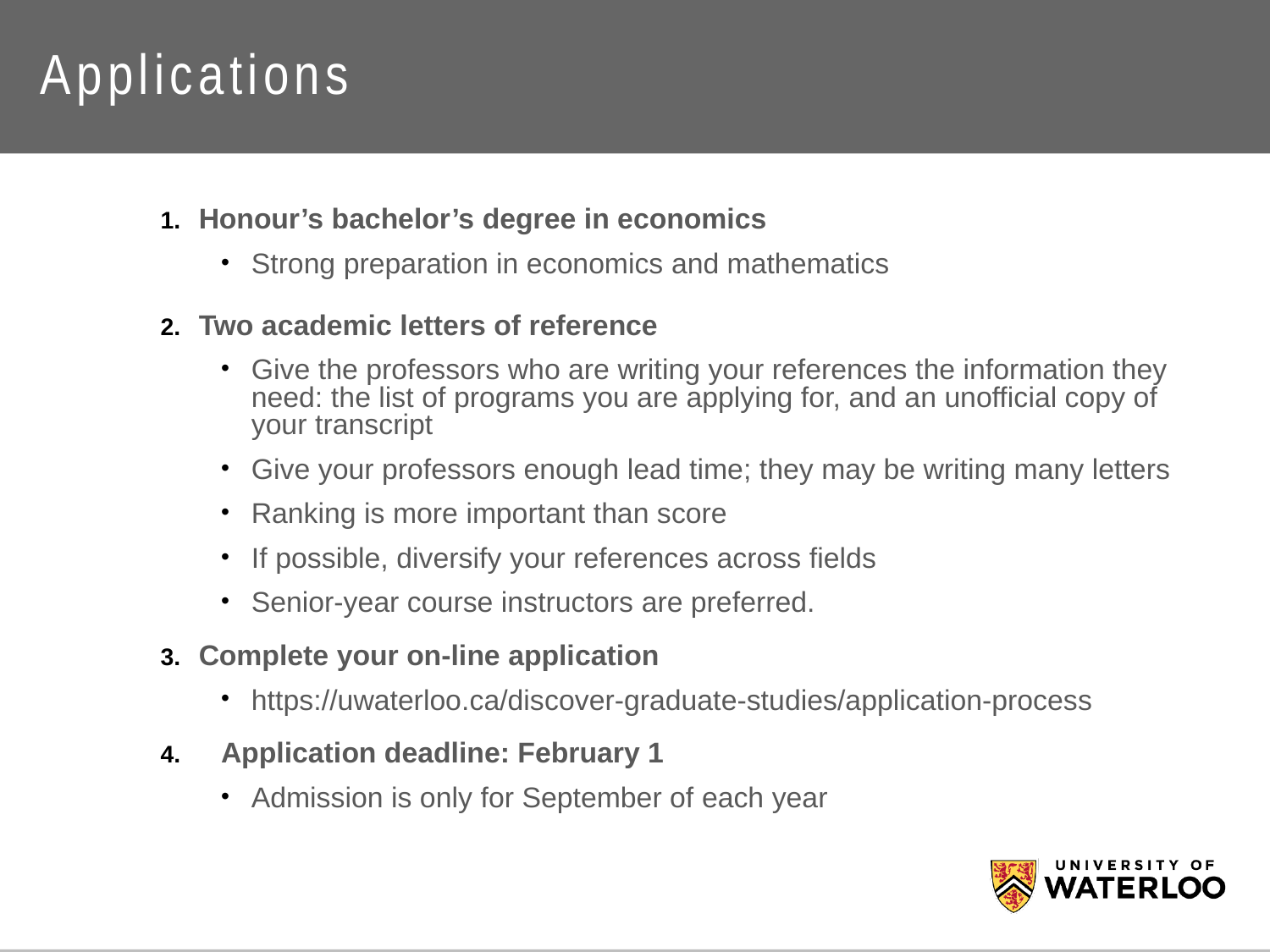

# Applications
Honour’s bachelor’s degree in economics
Strong preparation in economics and mathematics
Two academic letters of reference
Give the professors who are writing your references the information they need: the list of programs you are applying for, and an unofficial copy of your transcript
Give your professors enough lead time; they may be writing many letters
Ranking is more important than score
If possible, diversify your references across fields
Senior-year course instructors are preferred.
Complete your on-line application
https://uwaterloo.ca/discover-graduate-studies/application-process
Application deadline: February 1
Admission is only for September of each year